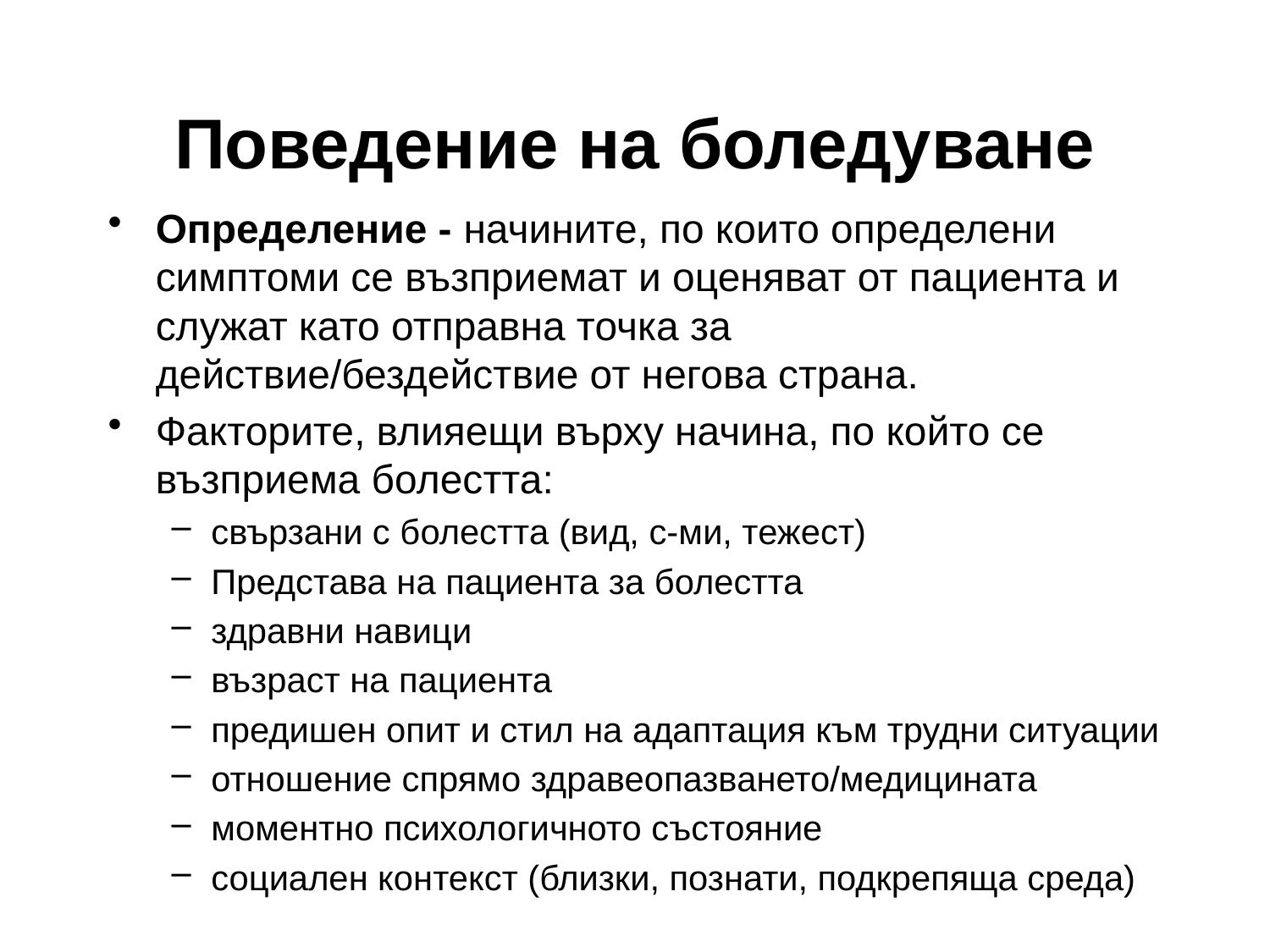

# Поведение на боледуване
Определение - начините, по които определени симптоми се възприемат и оценяват от пациента и служат като отправна точка за действие/бездействие от негова страна.
Факторите, влияещи върху начина, по който се възприема болестта:
свързани с болестта (вид, с-ми, тежест)
Представа на пациента за болестта
здравни навици
възраст на пациента
предишен опит и стил на адаптация към трудни ситуации
отношение спрямо здравеопазването/медицината
моментно психологичното състояние
социален контекст (близки, познати, подкрепяща среда)